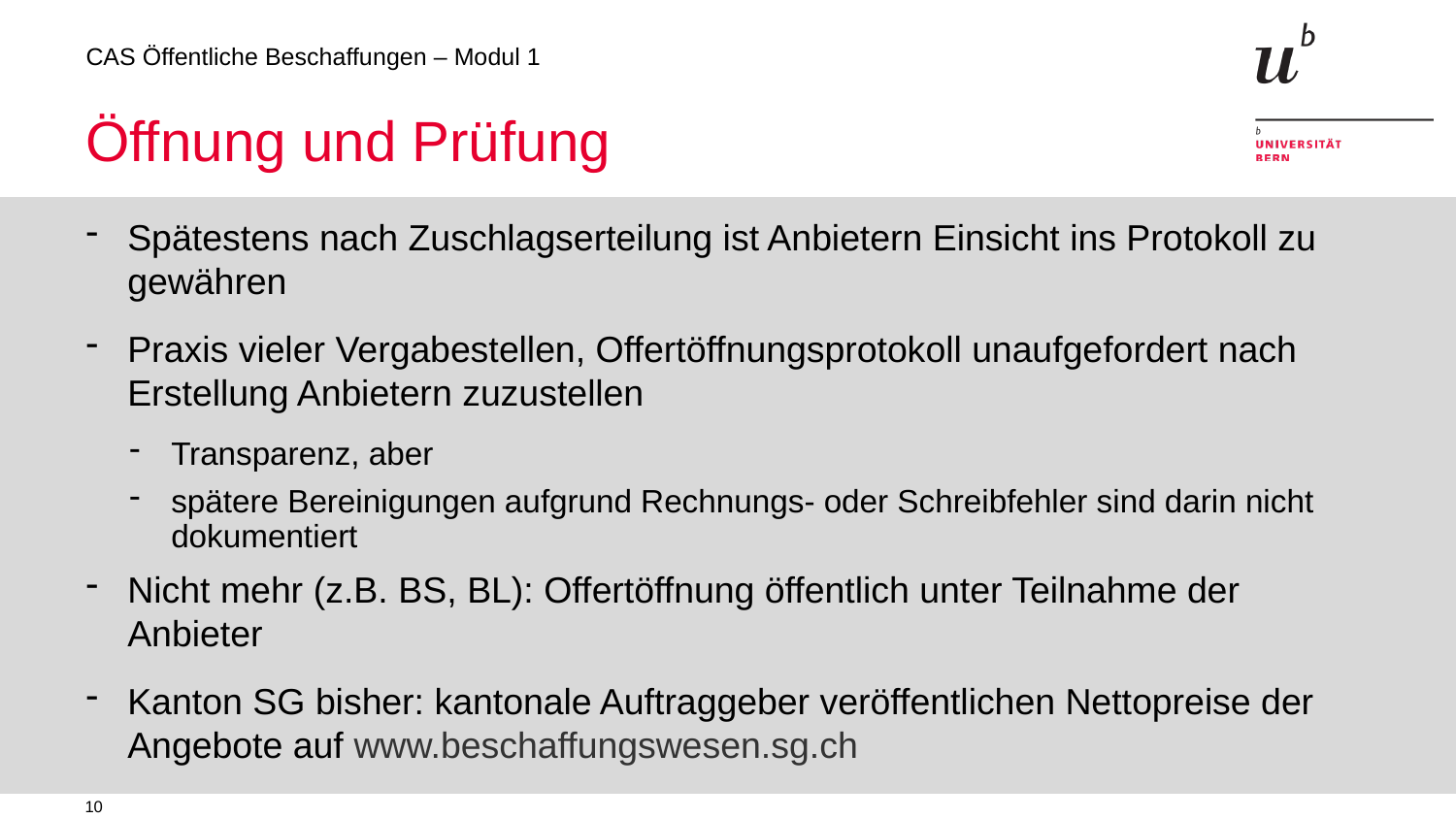

# Öffnung und Prüfung
Spätestens nach Zuschlagserteilung ist Anbietern Einsicht ins Protokoll zu gewähren
Praxis vieler Vergabestellen, Offertöffnungsprotokoll unaufgefordert nach Erstellung Anbietern zuzustellen
Transparenz, aber
spätere Bereinigungen aufgrund Rechnungs- oder Schreibfehler sind darin nicht dokumentiert
Nicht mehr (z.B. BS, BL): Offertöffnung öffentlich unter Teilnahme der Anbieter
Kanton SG bisher: kantonale Auftraggeber veröffentlichen Nettopreise der Angebote auf www.beschaffungswesen.sg.ch